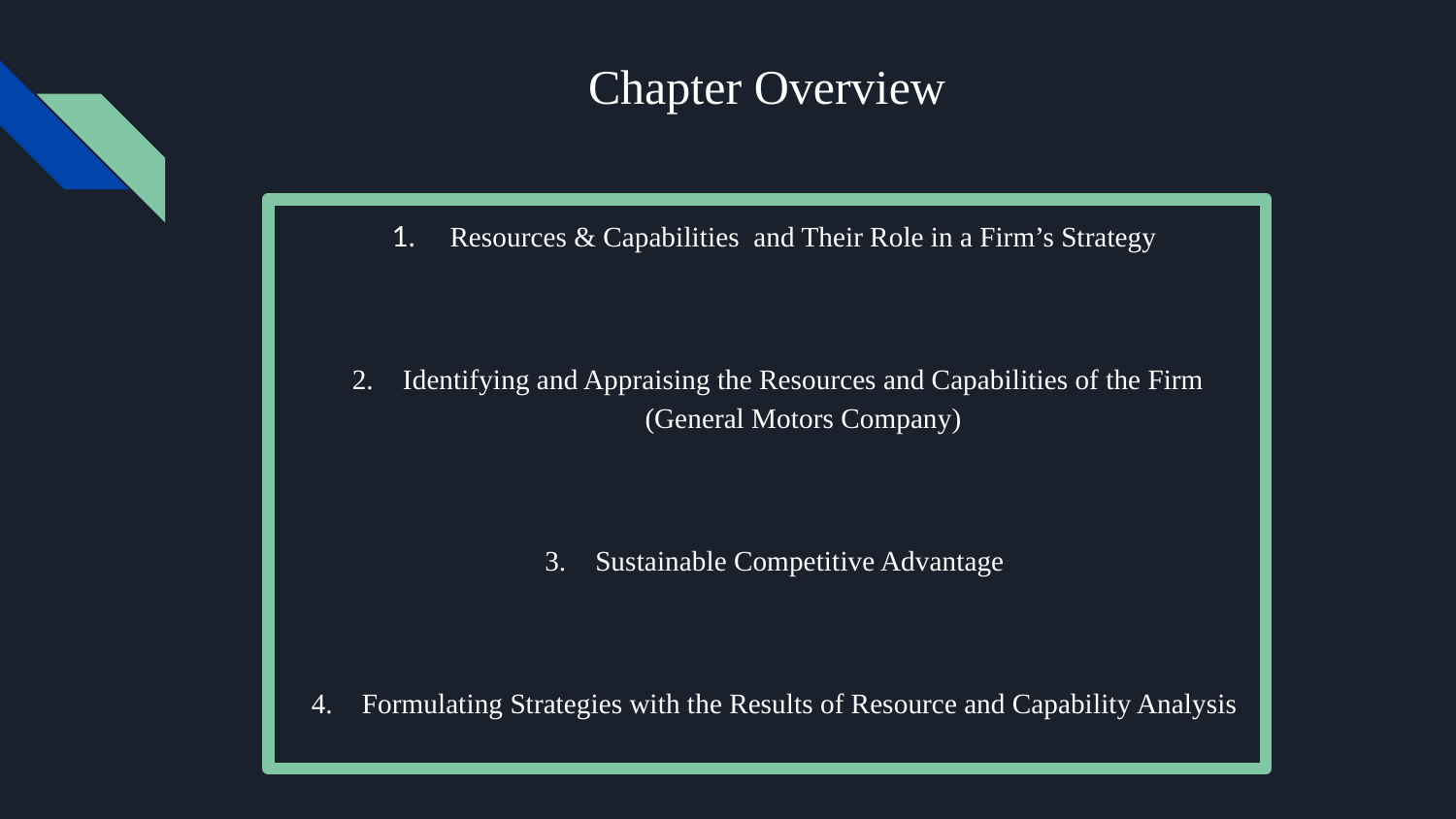

# Chapter Overview
 Resources & Capabilities  and Their Role in a Firm’s Strategy

Identifying and Appraising the Resources and Capabilities of the Firm (General Motors Company)

Sustainable Competitive Advantage

Formulating Strategies with the Results of Resource and Capability Analysis